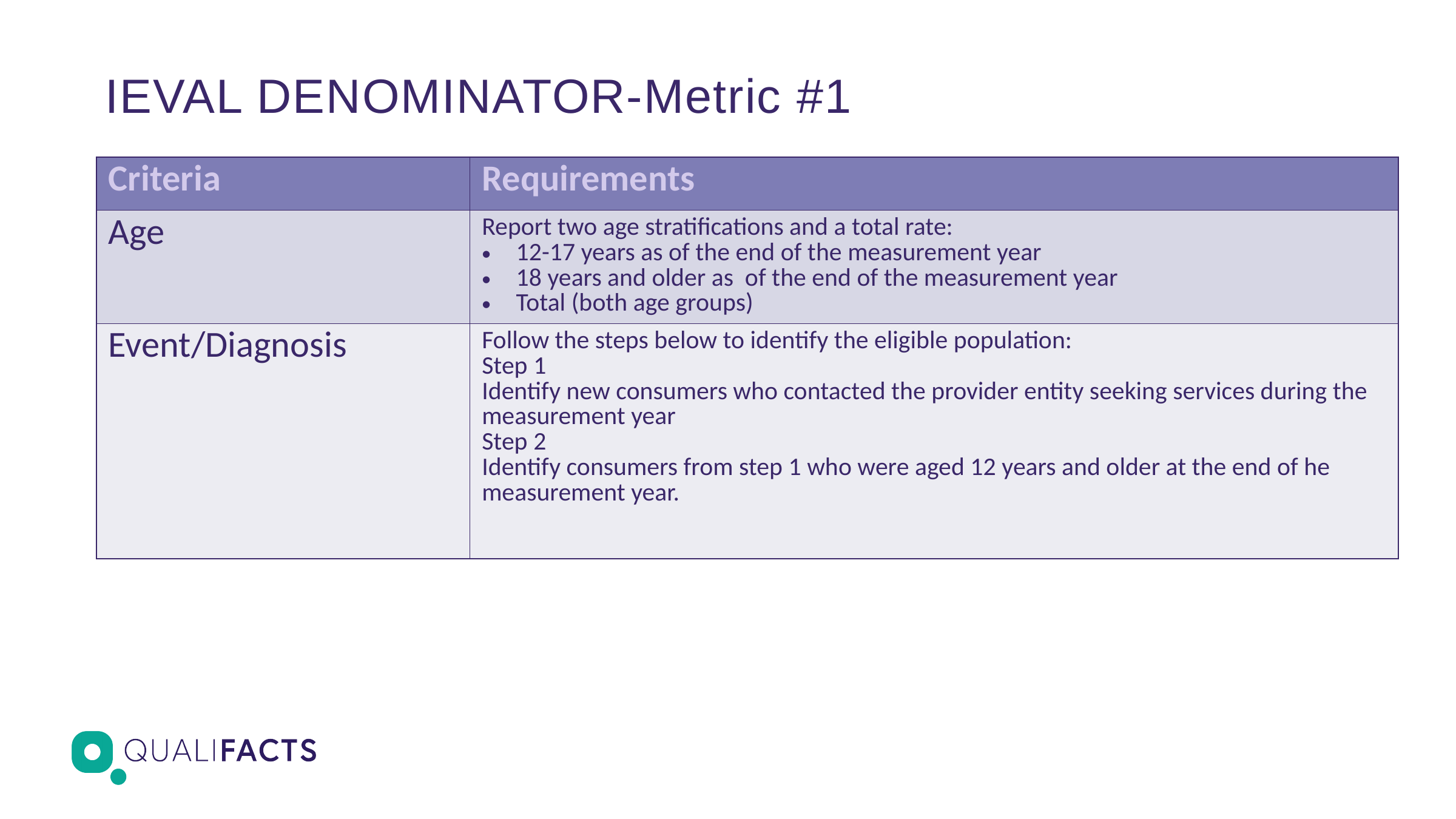

# IEVAL DENOMINATOR-Metric #1
| Criteria | Requirements |
| --- | --- |
| Age | Report two age stratifications and a total rate: 12-17 years as of the end of the measurement year 18 years and older as of the end of the measurement year Total (both age groups) |
| Event/Diagnosis | Follow the steps below to identify the eligible population: Step 1 Identify new consumers who contacted the provider entity seeking services during the measurement year Step 2 Identify consumers from step 1 who were aged 12 years and older at the end of he measurement year. |